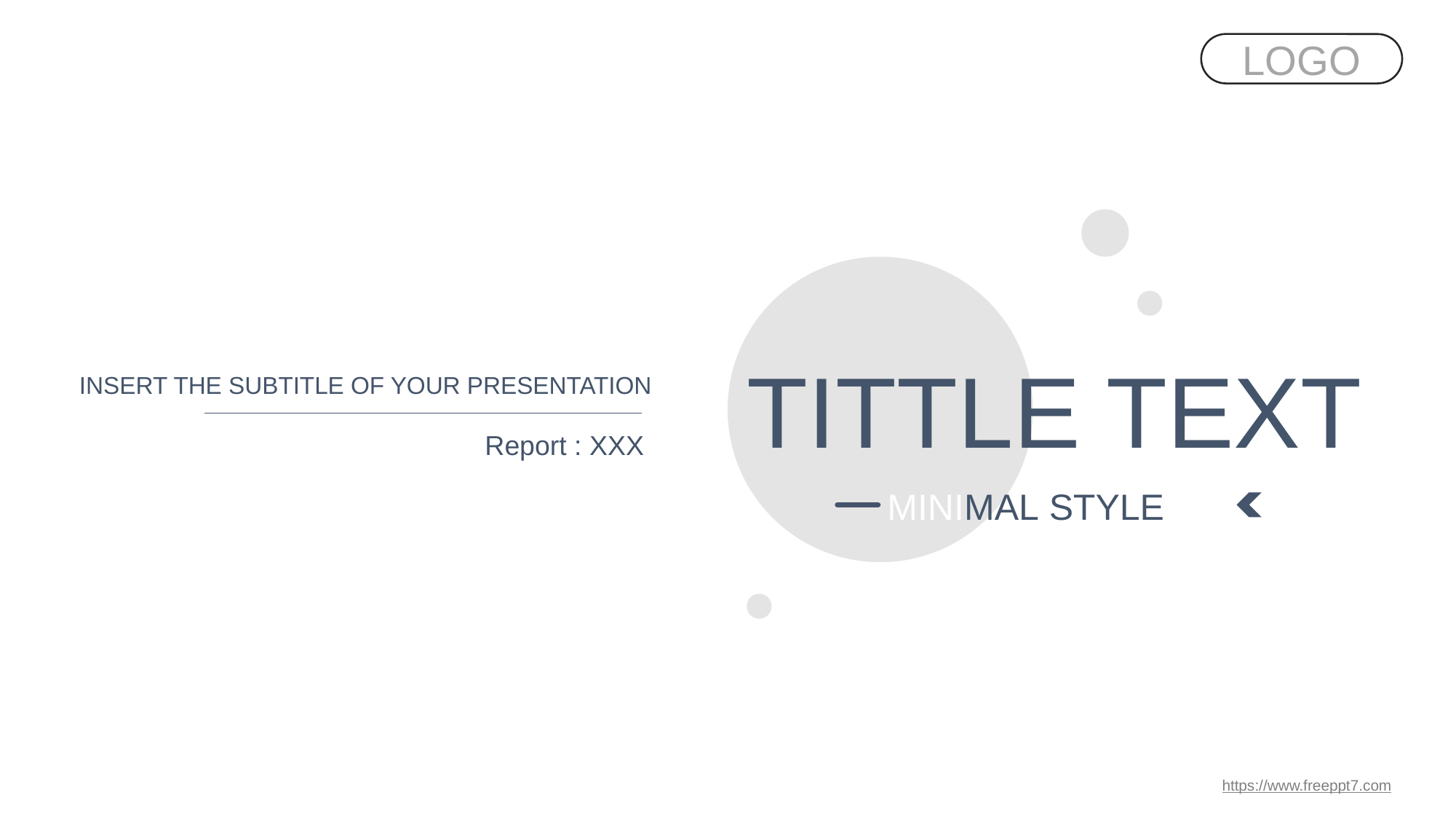

LOGO

TITTLE TEXT
INSERT THE SUBTITLE OF YOUR PRESENTATION
Report : XXX
MINIMAL STYLE

https://www.freeppt7.com